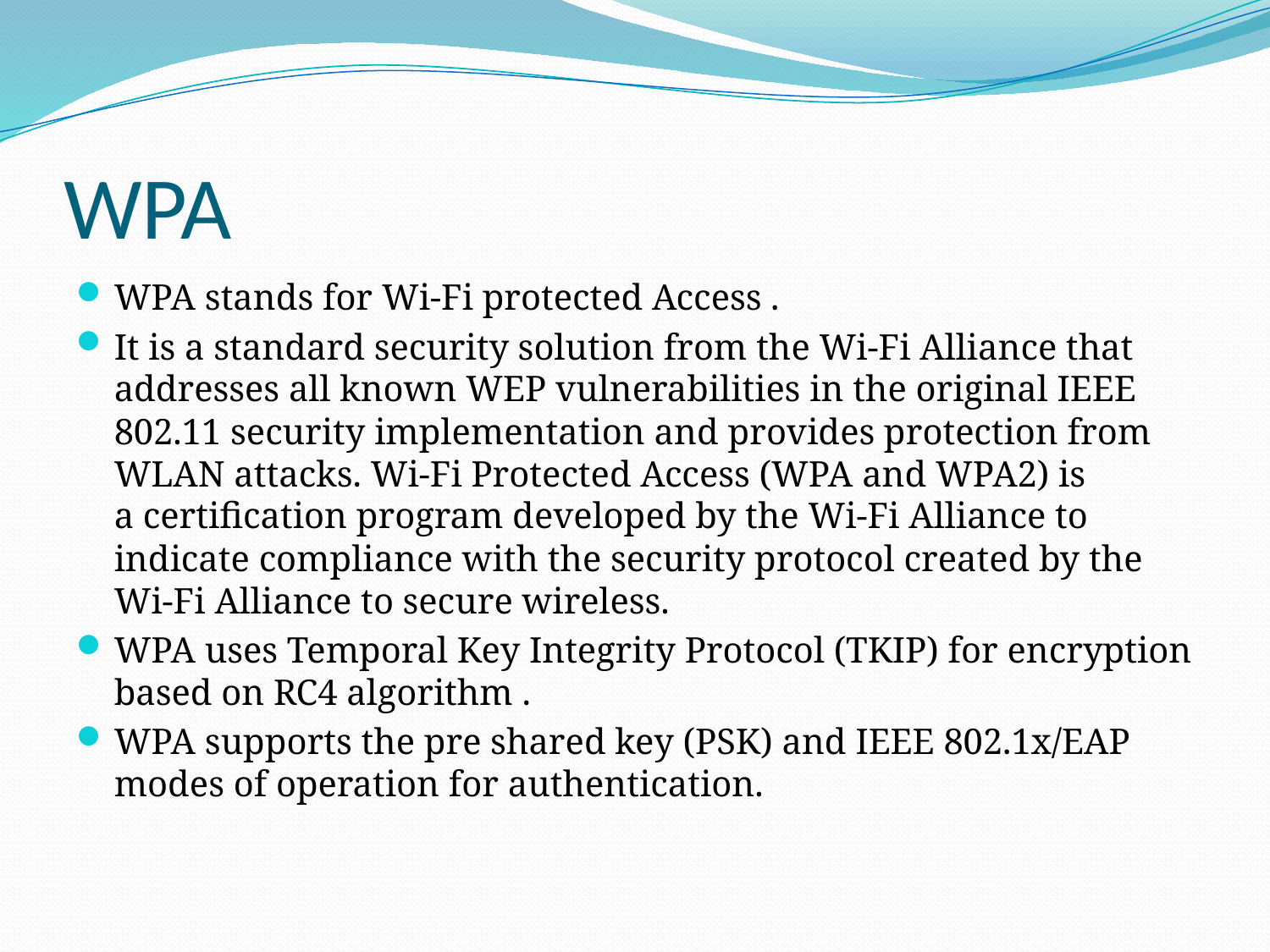

# WPA
WPA stands for Wi-Fi protected Access .
It is a standard security solution from the Wi-Fi Alliance that addresses all known WEP vulnerabilities in the original IEEE 802.11 security implementation and provides protection from WLAN attacks. Wi-Fi Protected Access (WPA and WPA2) is a certification program developed by the Wi-Fi Alliance to indicate compliance with the security protocol created by the Wi-Fi Alliance to secure wireless.
WPA uses Temporal Key Integrity Protocol (TKIP) for encryption based on RC4 algorithm .
WPA supports the pre shared key (PSK) and IEEE 802.1x/EAP modes of operation for authentication.